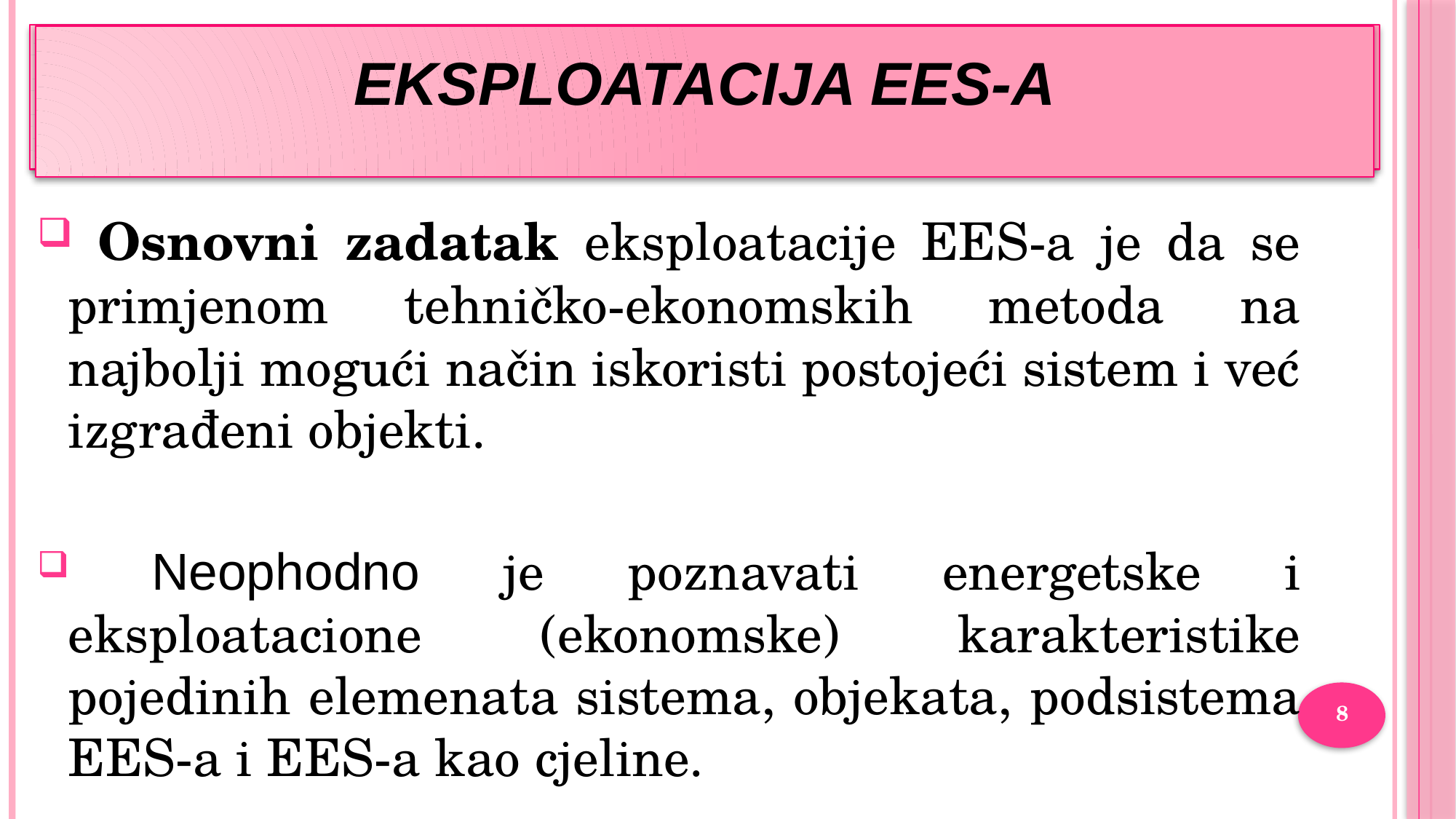

# Elektroenergetski sistem
Eksploatacija EES-a
 Osnovni zadatak eksploatacije EES-a je da se primjenom tehničko-ekonomskih metoda na najbolji mogući način iskoristi postojeći sistem i već izgrađeni objekti.

 Neophodno je poznavati energetske i eksploatacione (ekonomske) karakteristike pojedinih elemenata sistema, objekata, podsistema EES-a i EES-a kao cjeline.

8